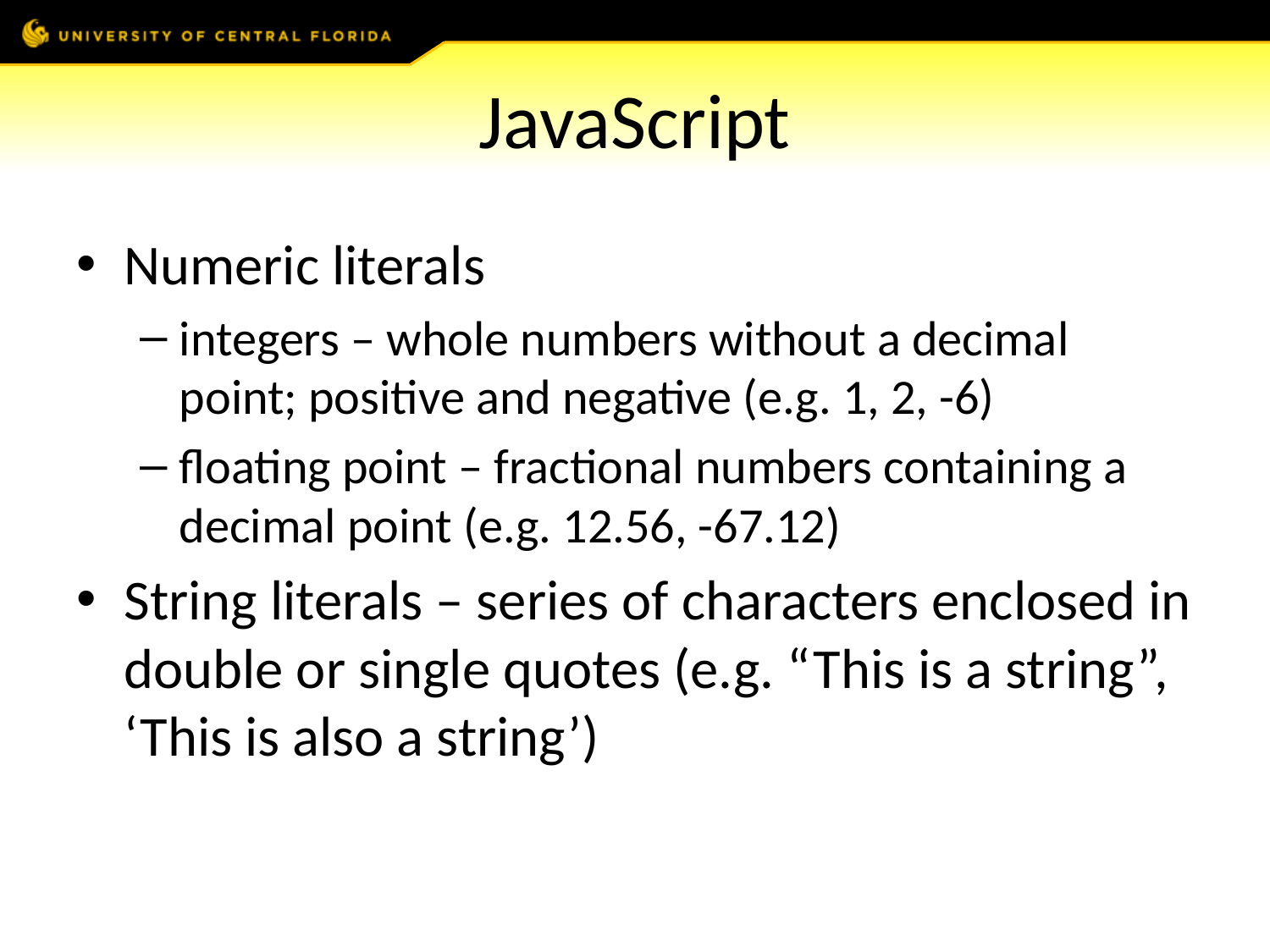

# JavaScript
Numeric literals
integers – whole numbers without a decimal point; positive and negative (e.g. 1, 2, -6)
floating point – fractional numbers containing a decimal point (e.g. 12.56, -67.12)
String literals – series of characters enclosed in double or single quotes (e.g. “This is a string”, ‘This is also a string’)